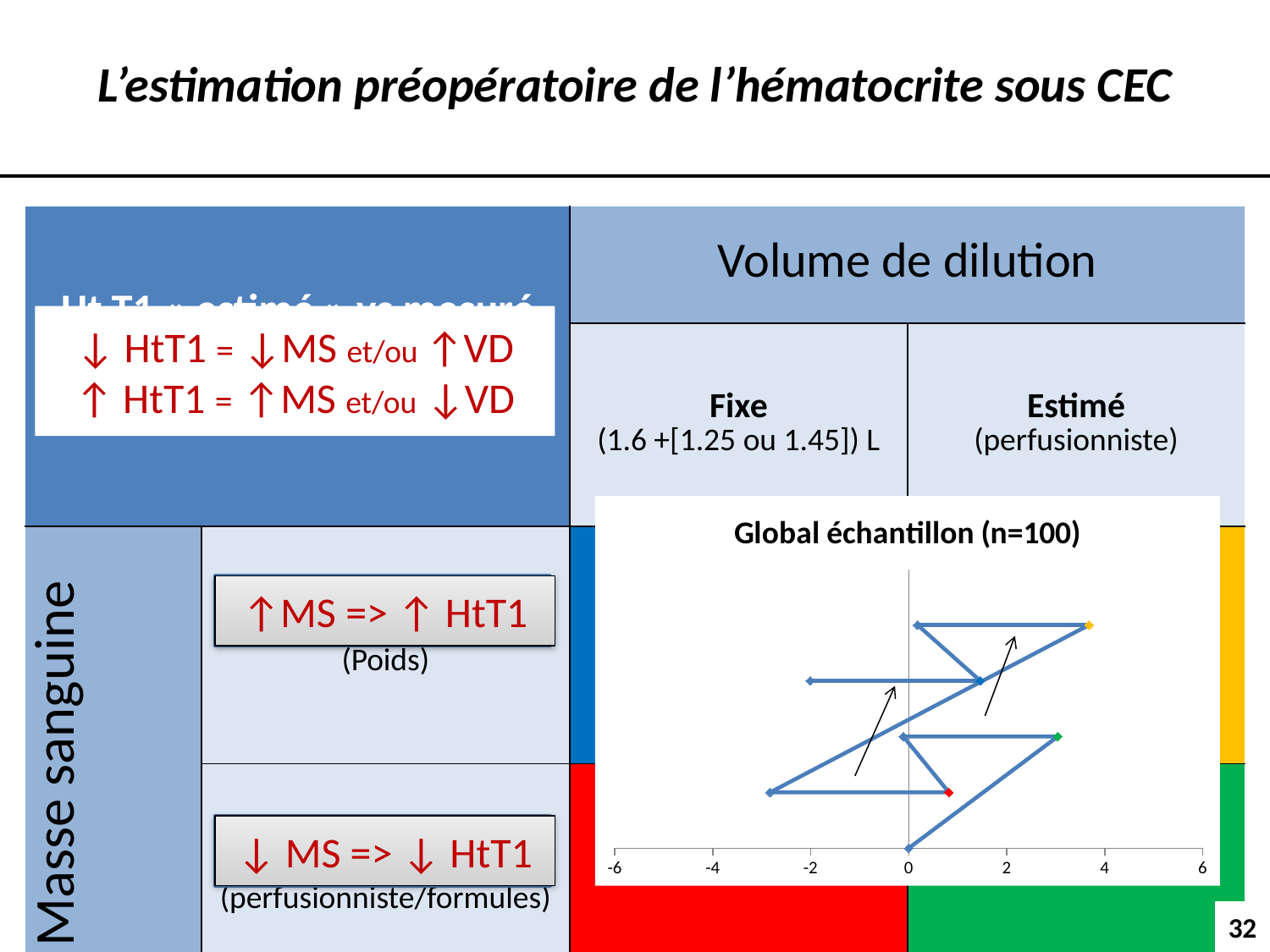

L’estimation préopératoire de l’hématocrite sous CEC
| Ht T1 « estimé » vs mesuré |  | Volume de dilution |  |
| --- | --- | --- | --- |
|  |  | Fixe (1.6 +[1.25 ou 1.45]) L | Estimé (perfusionniste) |
| Masse sanguine | Calculée (Poids) |  |  |
|  | Estimée (perfusionniste/formules) |  |  |
↓ HtT1 = ↓MS et/ou ↑VD
↑ HtT1 = ↑MS et/ou ↓VD

### Chart: Global échantillon (n=100)

| Category | Global échantillon (n=100) |
|---|---|
5460(4795-6440)mL
↑MS => ↑ HtT1
5000(4500-5725)mL
↓ MS => ↓ HtT1
32